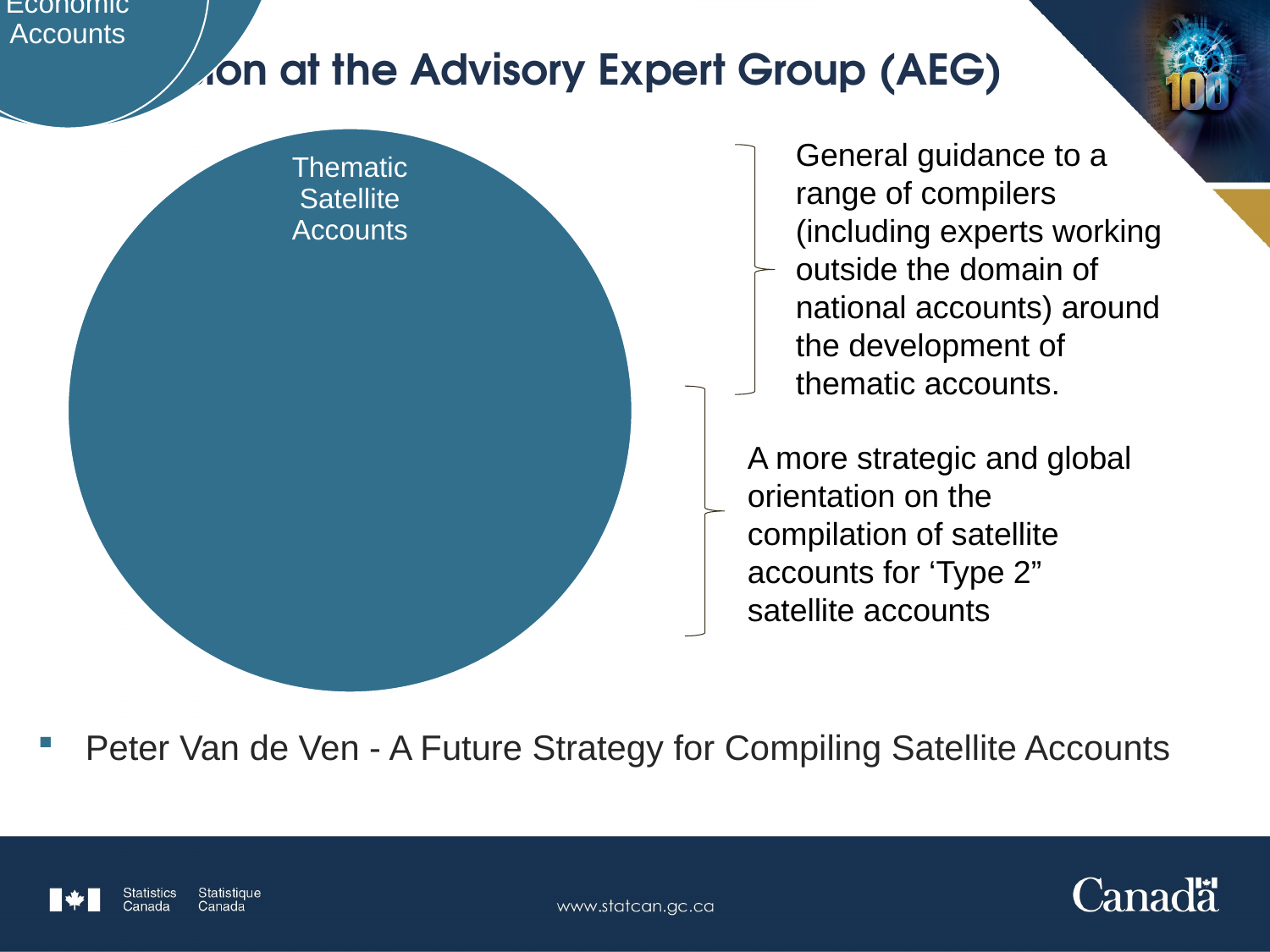

# Discussion at the Advisory Expert Group (AEG)
Thematic Satellite Accounts
General guidance to a range of compilers (including experts working outside the domain of national accounts) around the development of thematic accounts.

A more strategic and global orientation on the compilation of satellite accounts for ‘Type 2” satellite accounts
Peter Van de Ven - A Future Strategy for Compiling Satellite Accounts